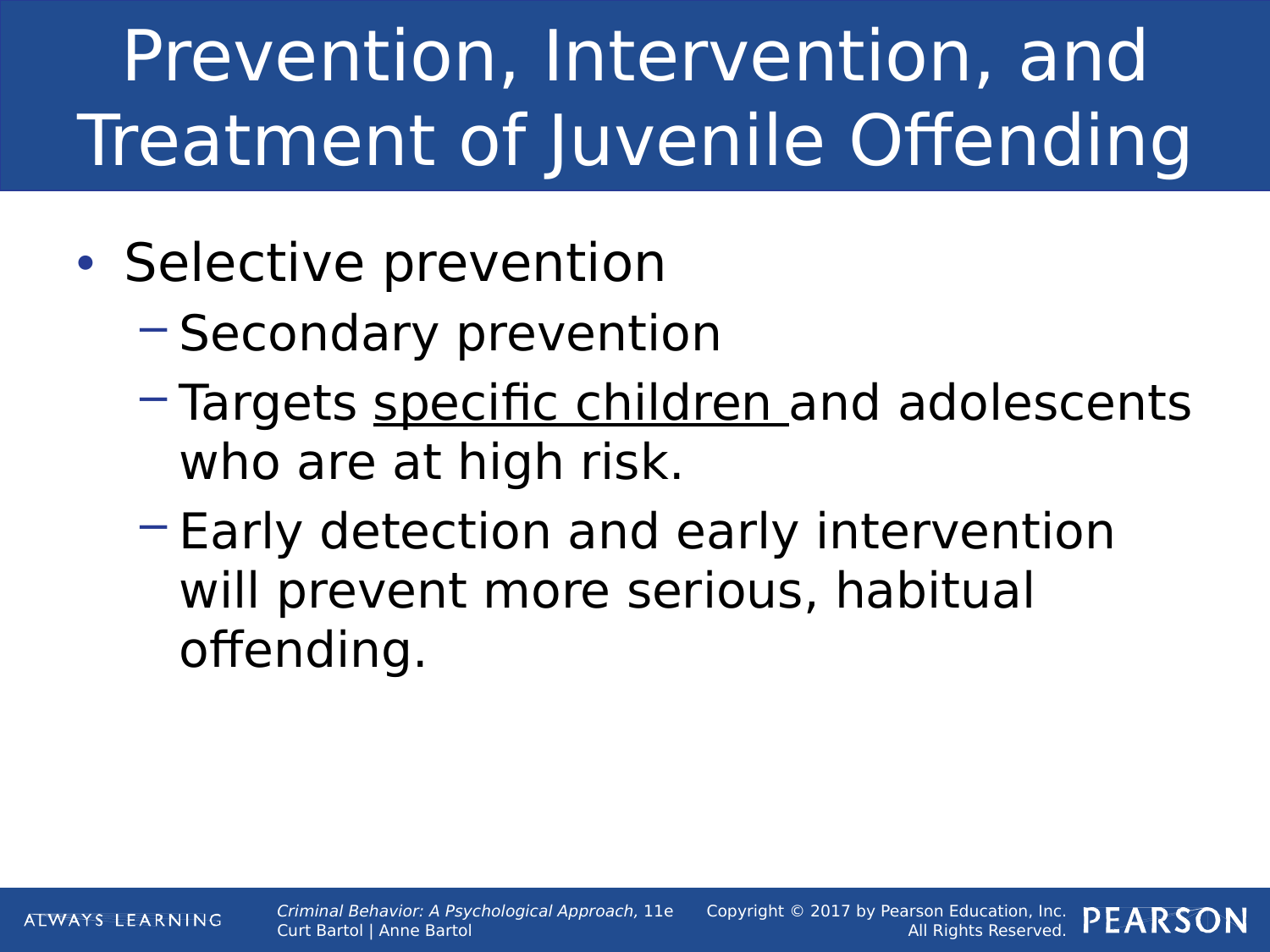

# Prevention, Intervention, and Treatment of Juvenile Offending
Selective prevention
Secondary prevention
Targets specific children and adolescents who are at high risk.
Early detection and early intervention will prevent more serious, habitual offending.